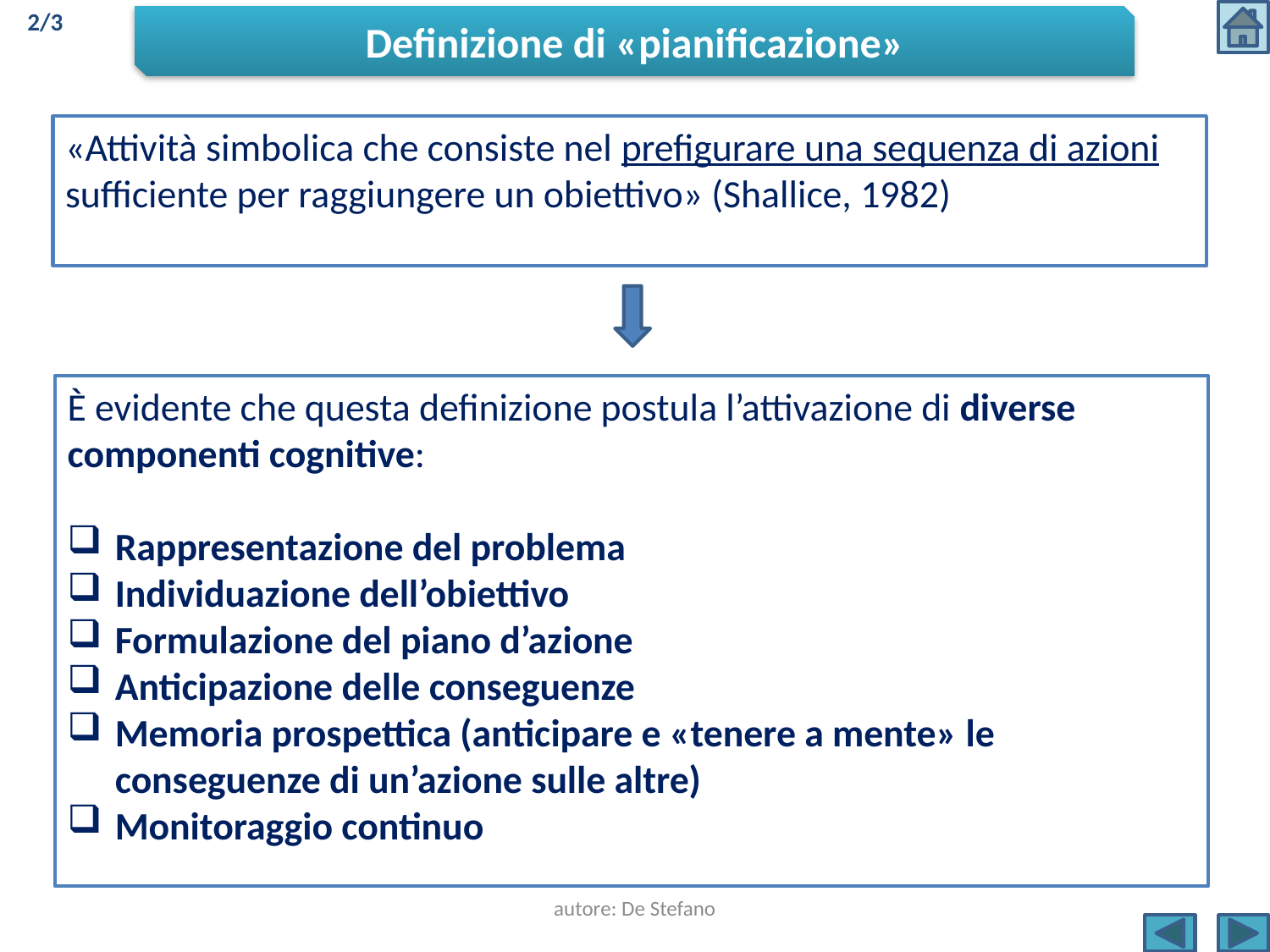

2/3

Definizione di «pianificazione»
«Attività simbolica che consiste nel prefigurare una sequenza di azioni sufficiente per raggiungere un obiettivo» (Shallice, 1982)

È evidente che questa definizione postula l’attivazione di diverse componenti cognitive:

Rappresentazione del problema
Individuazione dell’obiettivo
Formulazione del piano d’azione
Anticipazione delle conseguenze
Memoria prospettica (anticipare e «tenere a mente» le conseguenze di un’azione sulle altre)
Monitoraggio continuo

autore: De Stefano